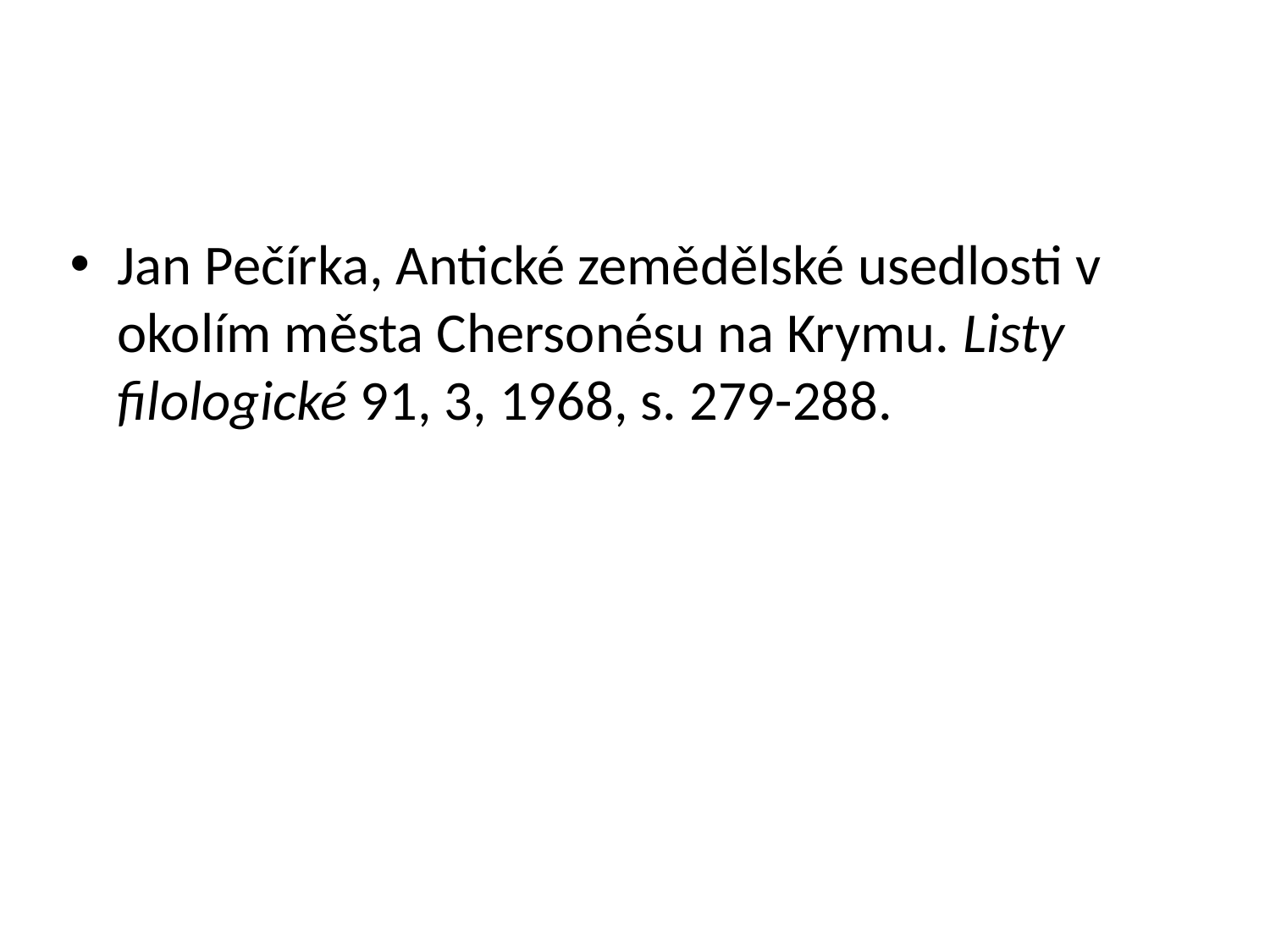

#
Jan Pečírka, Antické zemědělské usedlosti v okolím města Chersonésu na Krymu. Listy filologické 91, 3, 1968, s. 279-288.